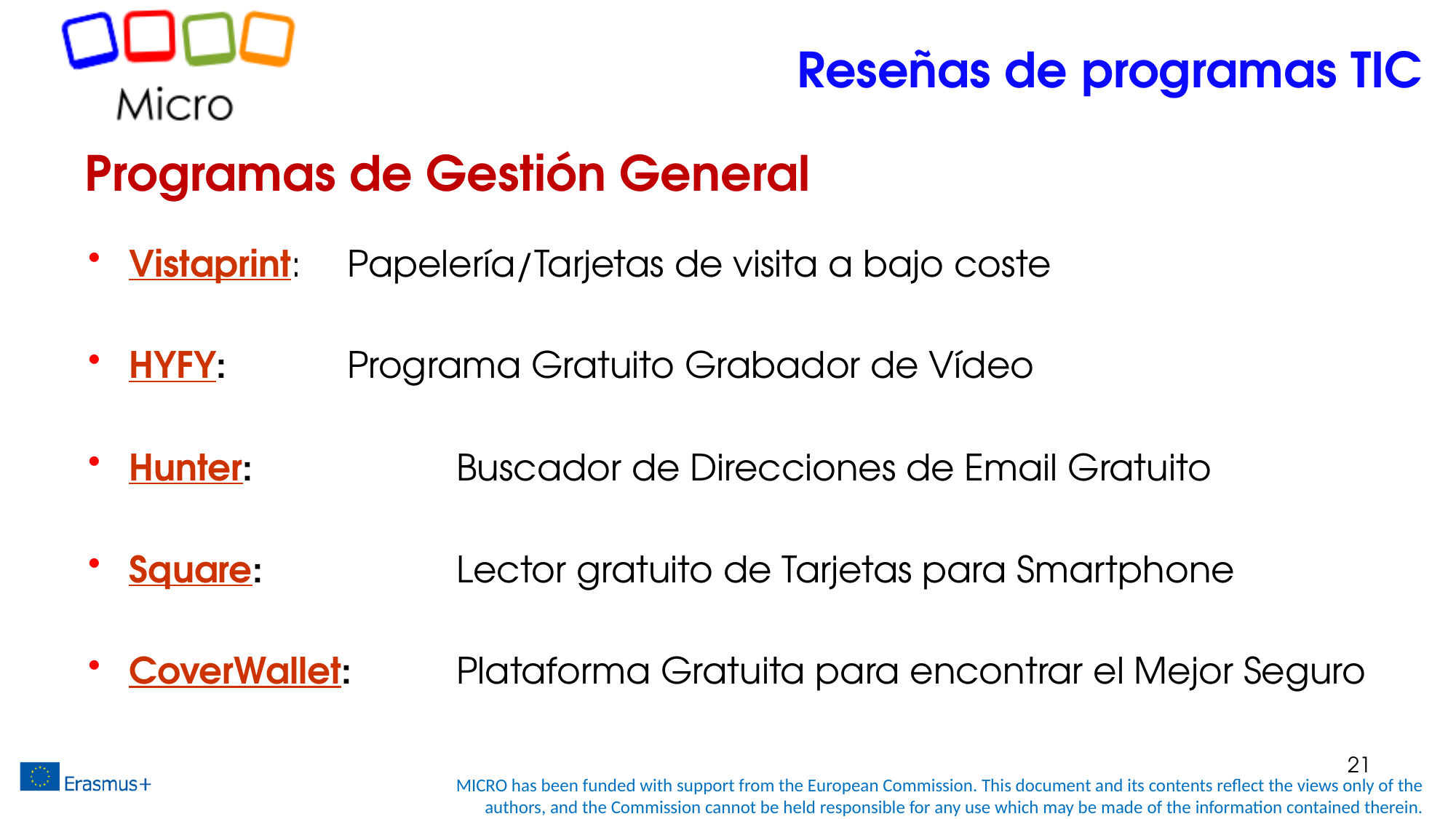

Reseñas de programas TIC
# Programas de Gestión General
Vistaprint: 	Papelería/Tarjetas de visita a bajo coste

HYFY: 		Programa Gratuito Grabador de Vídeo

Hunter: 		Buscador de Direcciones de Email Gratuito

Square: 		Lector gratuito de Tarjetas para Smartphone

CoverWallet: 	Plataforma Gratuita para encontrar el Mejor Seguro
21